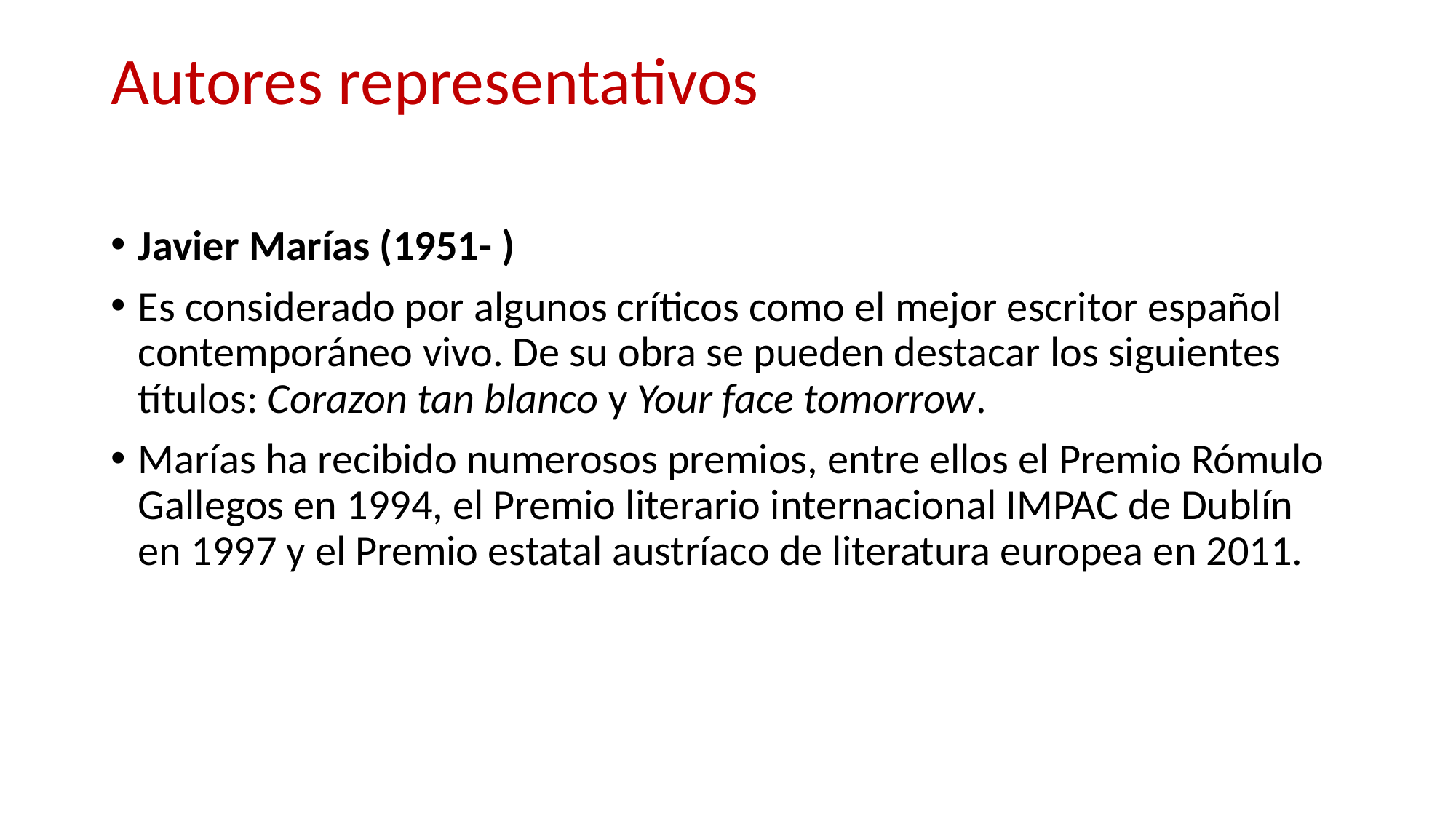

# Autores representativos
Javier Marías (1951- )
Es considerado por algunos críticos como el mejor escritor español contemporáneo vivo. De su obra se pueden destacar los siguientes títulos: Corazon tan blanco y Your face tomorrow.
Marías ha recibido numerosos premios, entre ellos el Premio Rómulo Gallegos en 1994, el Premio literario internacional IMPAC de Dublín en 1997 y el Premio estatal austríaco de literatura europea en 2011.